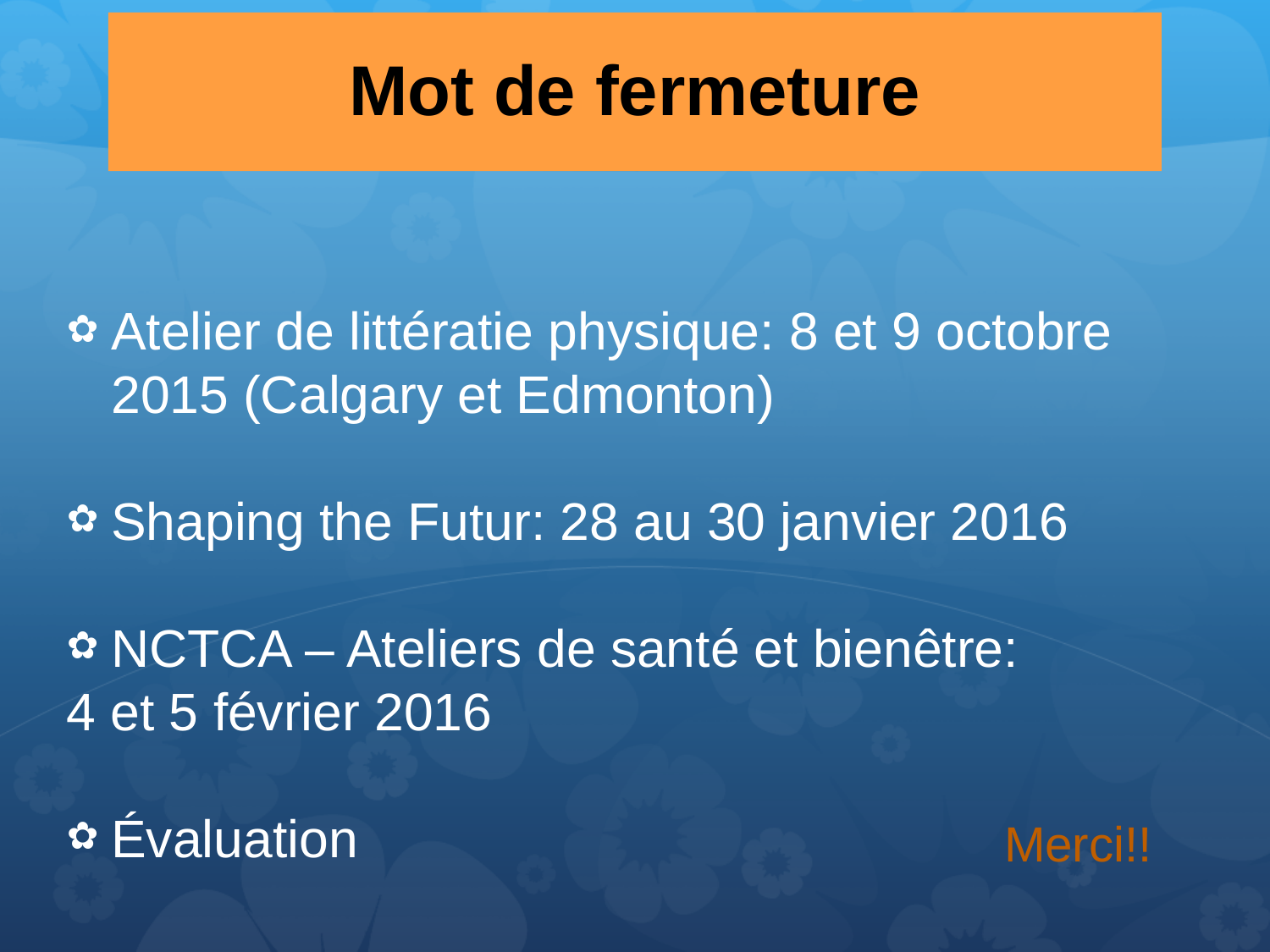

# Mot de fermeture
Atelier de littératie physique: 8 et 9 octobre 2015 (Calgary et Edmonton)

Shaping the Futur: 28 au 30 janvier 2016

NCTCA – Ateliers de santé et bienêtre:
4 et 5 février 2016

Évaluation
Merci!!